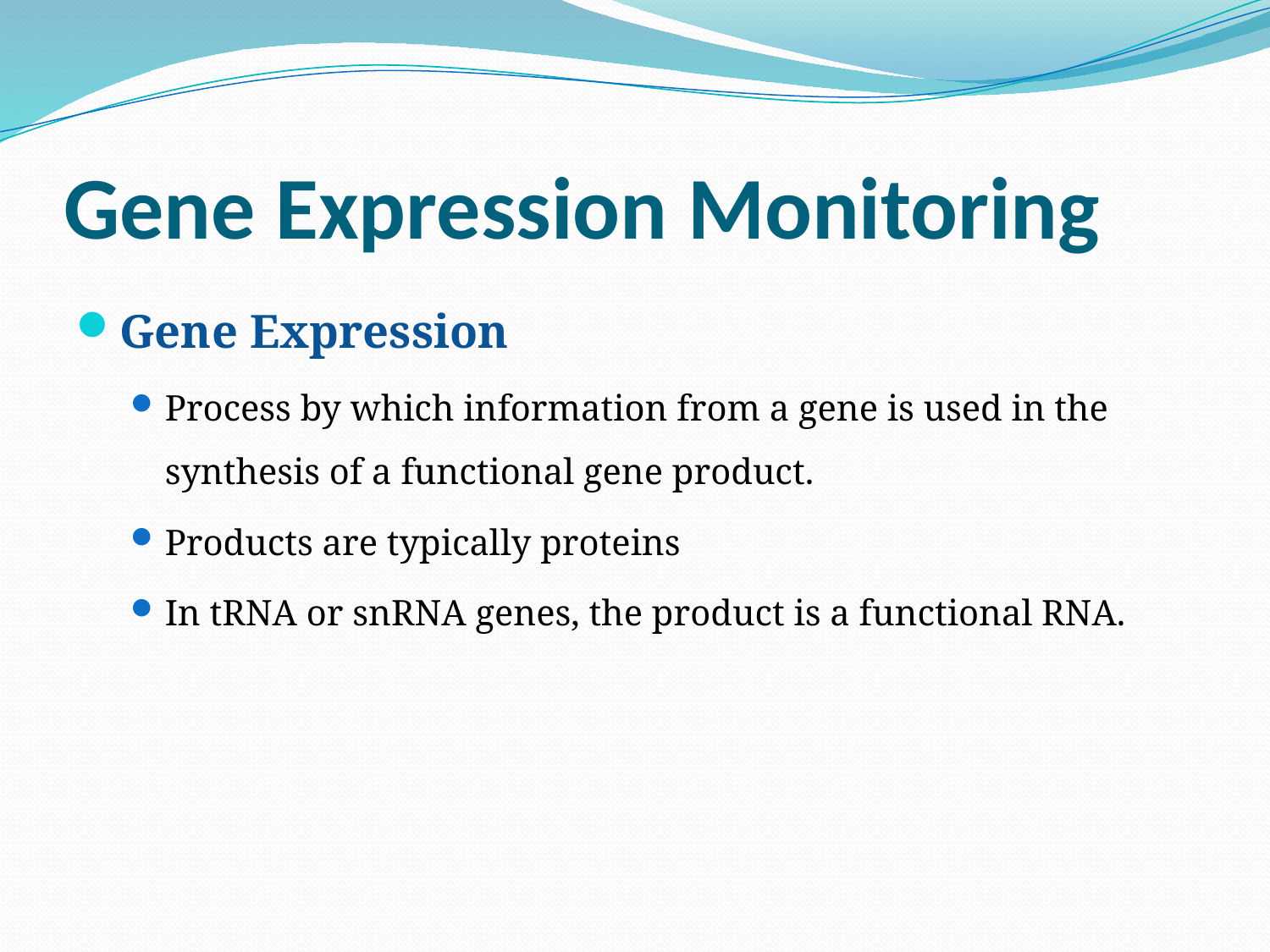

# Gene Expression Monitoring
Gene Expression
Process by which information from a gene is used in the synthesis of a functional gene product.
Products are typically proteins
In tRNA or snRNA genes, the product is a functional RNA.